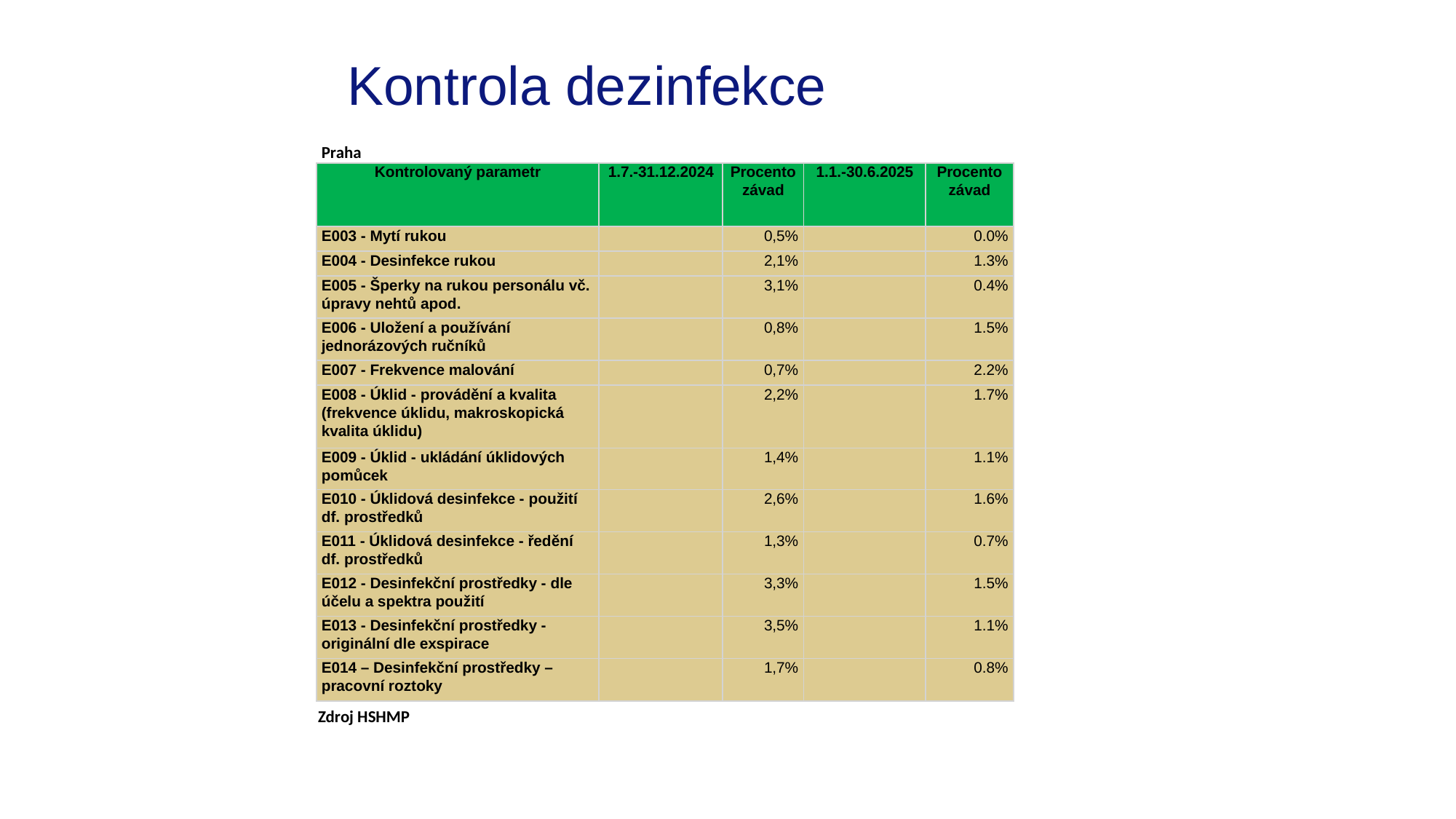

# Kontrola dezinfekce
| Praha |  |  |  |  |
| --- | --- | --- | --- | --- |
| Kontrolovaný parametr | 1.7.-31.12.2024 | Procento závad | 1.1.-30.6.2025 | Procento závad |
| E003 - Mytí rukou |  | 0,5% |  | 0.0% |
| E004 - Desinfekce rukou |  | 2,1% |  | 1.3% |
| E005 - Šperky na rukou personálu vč. úpravy nehtů apod. |  | 3,1% |  | 0.4% |
| E006 - Uložení a používání jednorázových ručníků |  | 0,8% |  | 1.5% |
| E007 - Frekvence malování |  | 0,7% |  | 2.2% |
| E008 - Úklid - provádění a kvalita (frekvence úklidu, makroskopická kvalita úklidu) |  | 2,2% |  | 1.7% |
| E009 - Úklid - ukládání úklidových pomůcek |  | 1,4% |  | 1.1% |
| E010 - Úklidová desinfekce - použití df. prostředků |  | 2,6% |  | 1.6% |
| E011 - Úklidová desinfekce - ředění df. prostředků |  | 1,3% |  | 0.7% |
| E012 - Desinfekční prostředky - dle účelu a spektra použití |  | 3,3% |  | 1.5% |
| E013 - Desinfekční prostředky - originální dle exspirace |  | 3,5% |  | 1.1% |
| E014 – Desinfekční prostředky – pracovní roztoky |  | 1,7% |  | 0.8% |
  Zdroj HSHMP